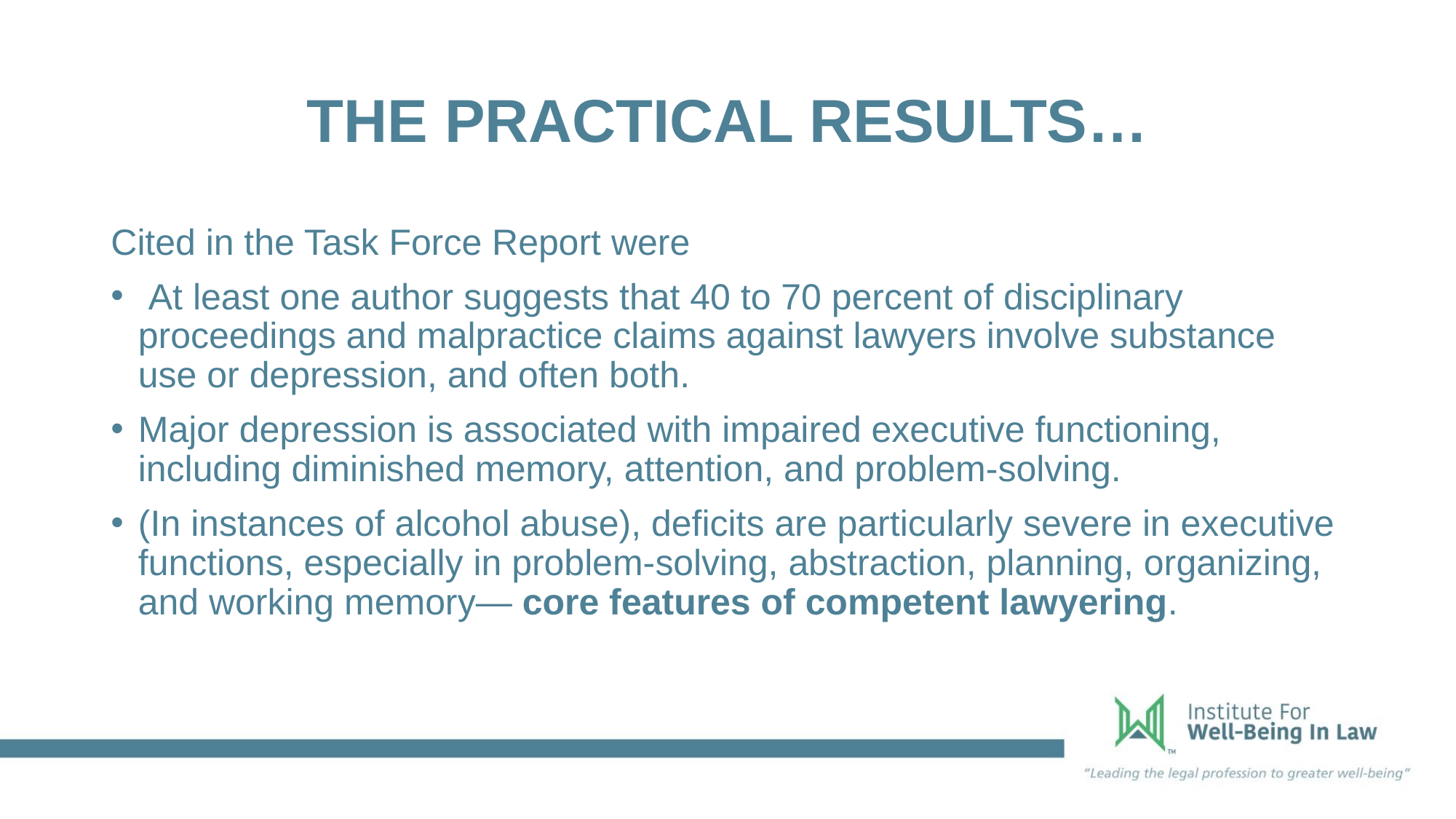

# THE PRACTICAL RESULTS…
Cited in the Task Force Report were
 At least one author suggests that 40 to 70 percent of disciplinary proceedings and malpractice claims against lawyers involve substance use or depression, and often both.
Major depression is associated with impaired executive functioning, including diminished memory, attention, and problem-solving.
(In instances of alcohol abuse), deficits are particularly severe in executive functions, especially in problem-solving, abstraction, planning, organizing, and working memory— core features of competent lawyering.